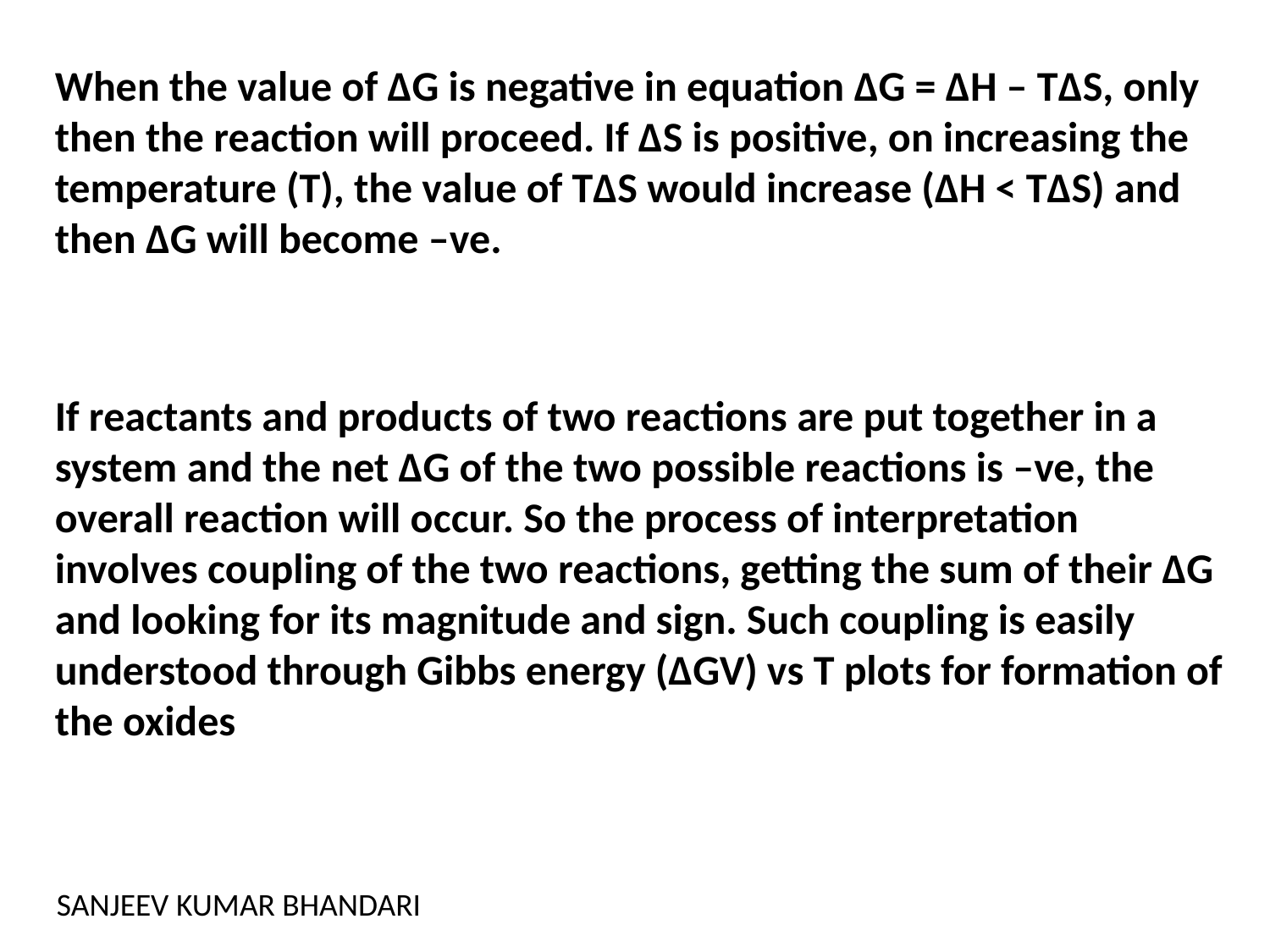

When the value of ΔG is negative in equation ΔG = ΔH – TΔS, only then the reaction will proceed. If ΔS is positive, on increasing the temperature (T), the value of TΔS would increase (ΔH < TΔS) and then ΔG will become –ve.

If reactants and products of two reactions are put together in a system and the net ΔG of the two possible reactions is –ve, the overall reaction will occur. So the process of interpretation involves coupling of the two reactions, getting the sum of their ΔG and looking for its magnitude and sign. Such coupling is easily understood through Gibbs energy (ΔGV) vs T plots for formation of the oxides
SANJEEV KUMAR BHANDARI